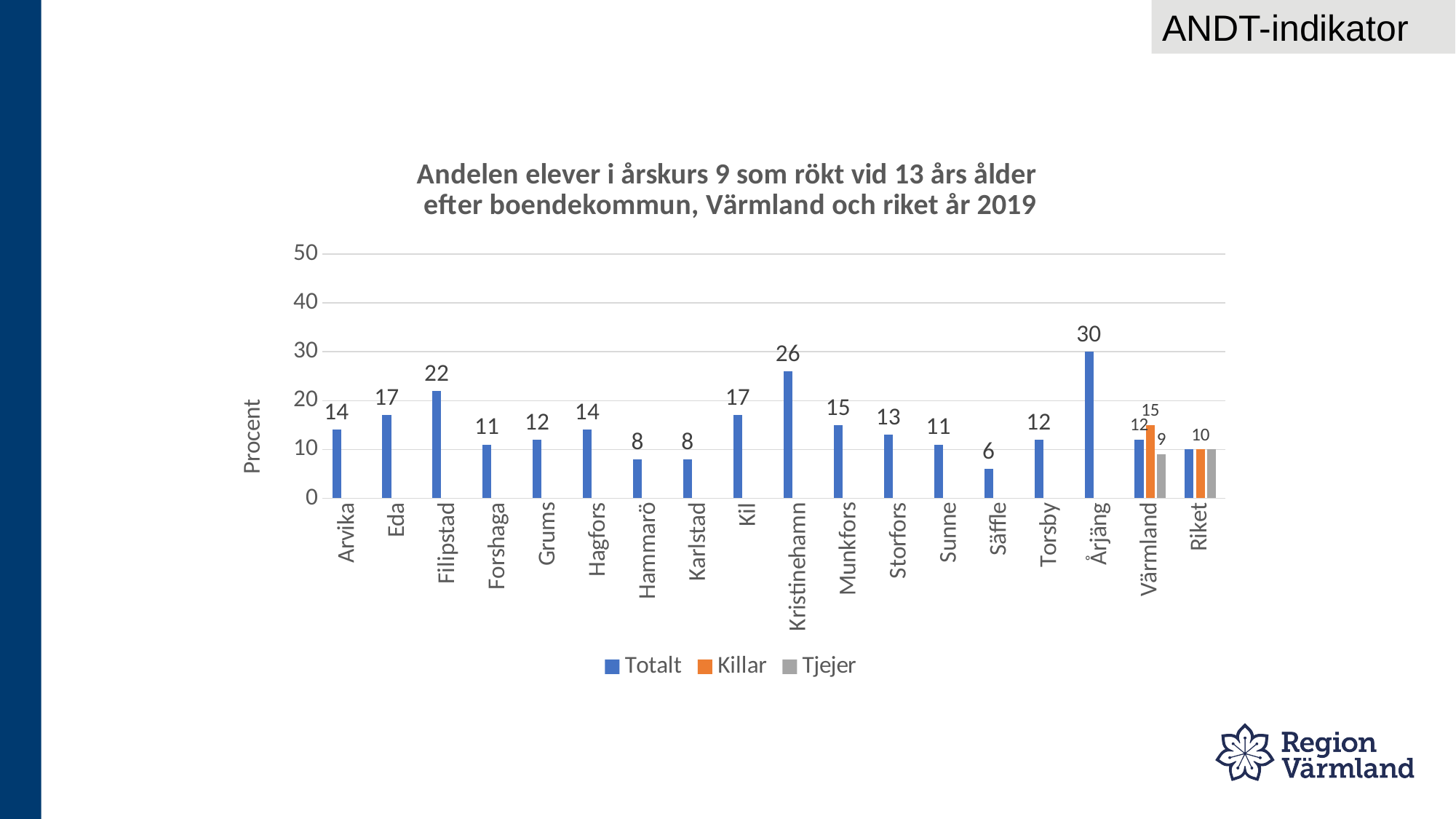

ANDT-indikator

### Chart: Andelen elever i årskurs 9 som rökt vid 13 års ålder
efter boendekommun, Värmland och riket år 2019

| Category | Totalt | Killar | Tjejer |
|---|---|---|---|
| Arvika | 14.0 | None | None |
| Eda | 17.0 | None | None |
| Filipstad | 22.0 | None | None |
| Forshaga | 11.0 | None | None |
| Grums | 12.0 | None | None |
| Hagfors | 14.0 | None | None |
| Hammarö | 8.0 | None | None |
| Karlstad | 8.0 | None | None |
| Kil | 17.0 | None | None |
| Kristinehamn | 26.0 | None | None |
| Munkfors | 15.0 | None | None |
| Storfors | 13.0 | None | None |
| Sunne | 11.0 | None | None |
| Säffle | 6.0 | None | None |
| Torsby | 12.0 | None | None |
| Årjäng | 30.0 | None | None |
| Värmland | 12.0 | 15.0 | 9.0 |
| Riket | 10.0 | 10.0 | 10.0 |